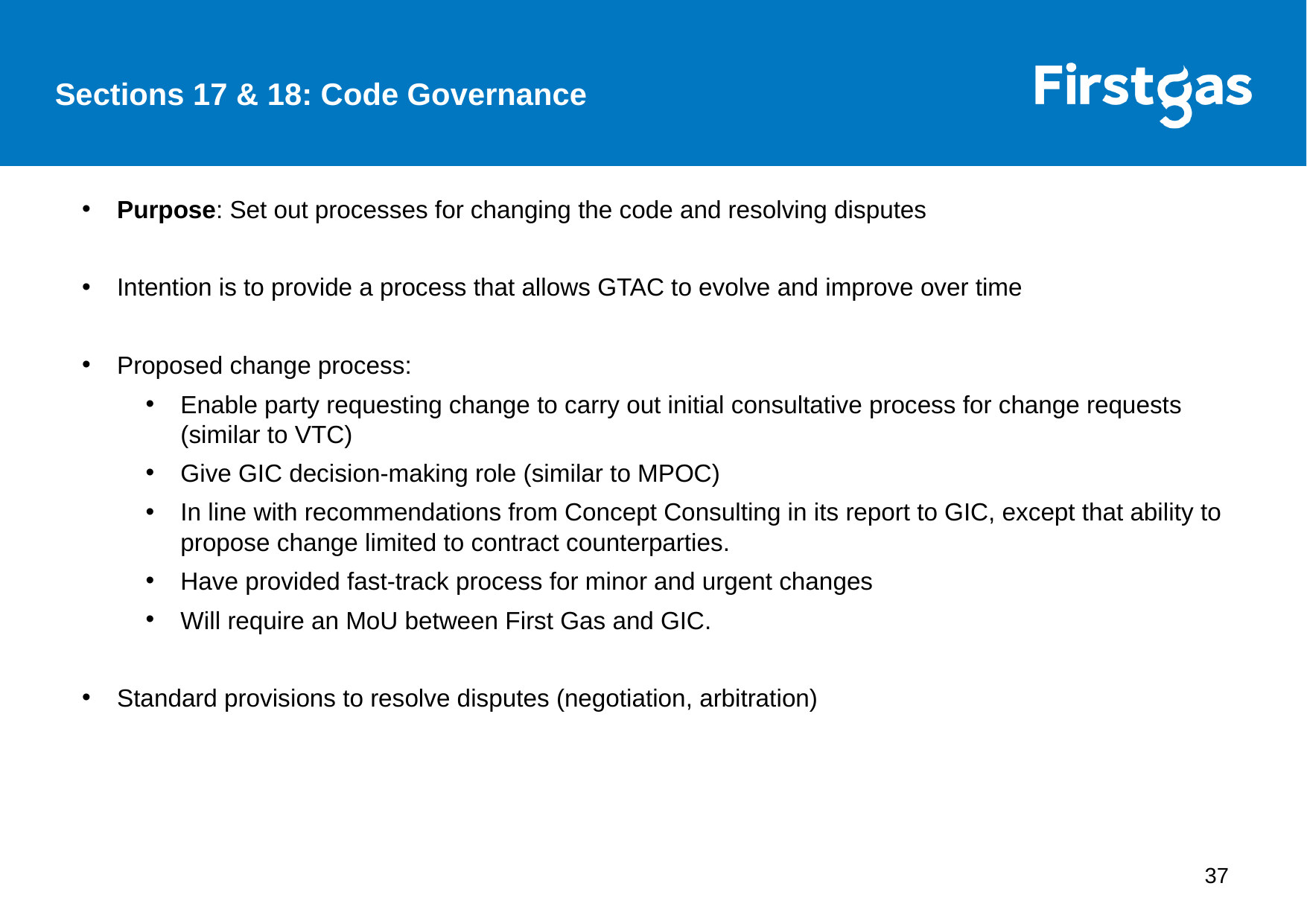

Sections 17 & 18: Code Governance
Purpose: Set out processes for changing the code and resolving disputes

Intention is to provide a process that allows GTAC to evolve and improve over time

Proposed change process:
Enable party requesting change to carry out initial consultative process for change requests (similar to VTC)
Give GIC decision-making role (similar to MPOC)
In line with recommendations from Concept Consulting in its report to GIC, except that ability to propose change limited to contract counterparties.
Have provided fast-track process for minor and urgent changes
Will require an MoU between First Gas and GIC.

Standard provisions to resolve disputes (negotiation, arbitration)

37